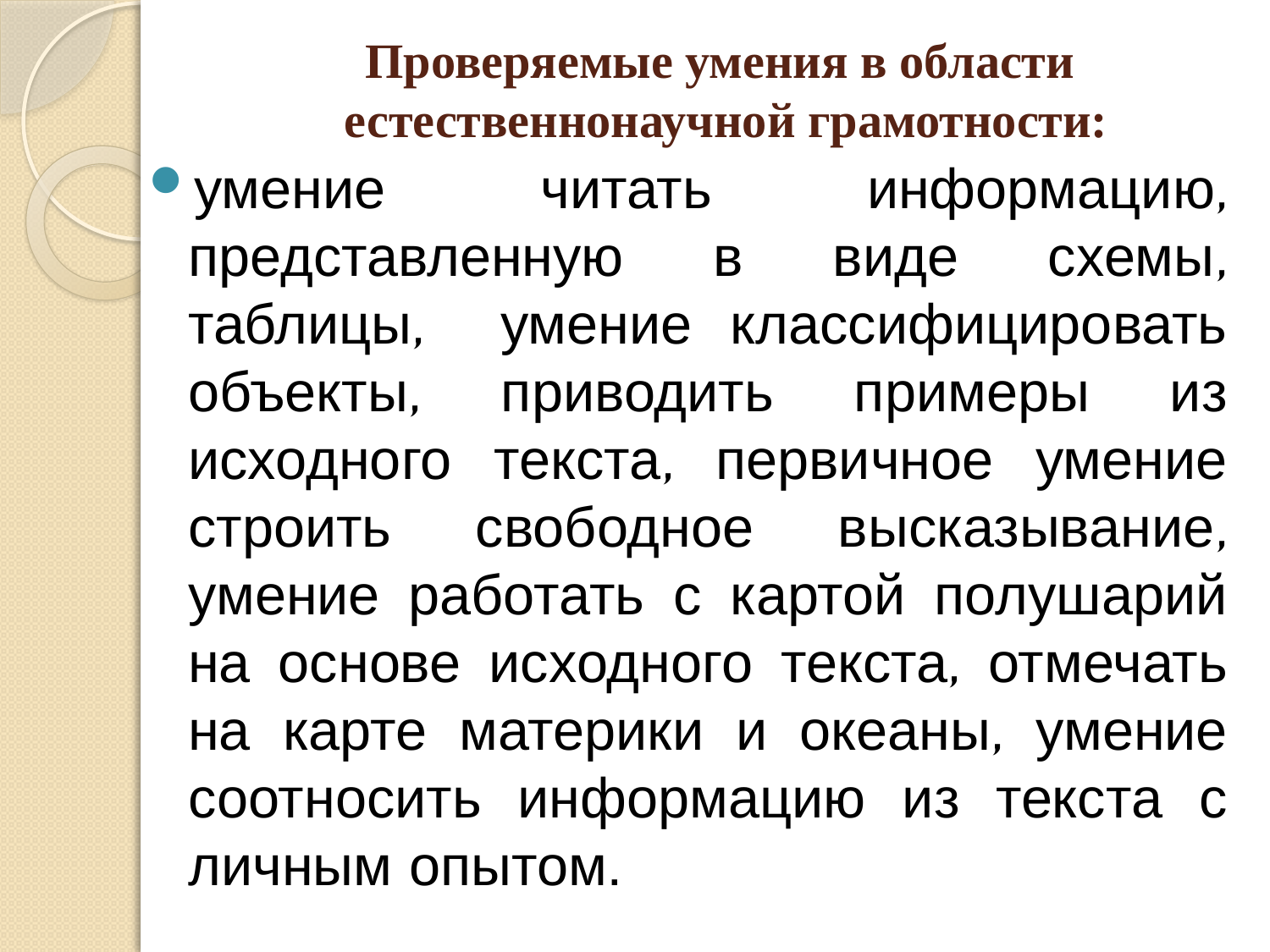

# Проверяемые умения в области естественнонаучной грамотности:
умение читать информацию, представленную в виде схемы, таблицы,  умение классифицировать объекты, приводить примеры из исходного текста, первичное умение строить свободное высказывание, умение работать с картой полушарий на основе исходного текста, отмечать на карте материки и океаны, умение соотносить информацию из текста с личным опытом.